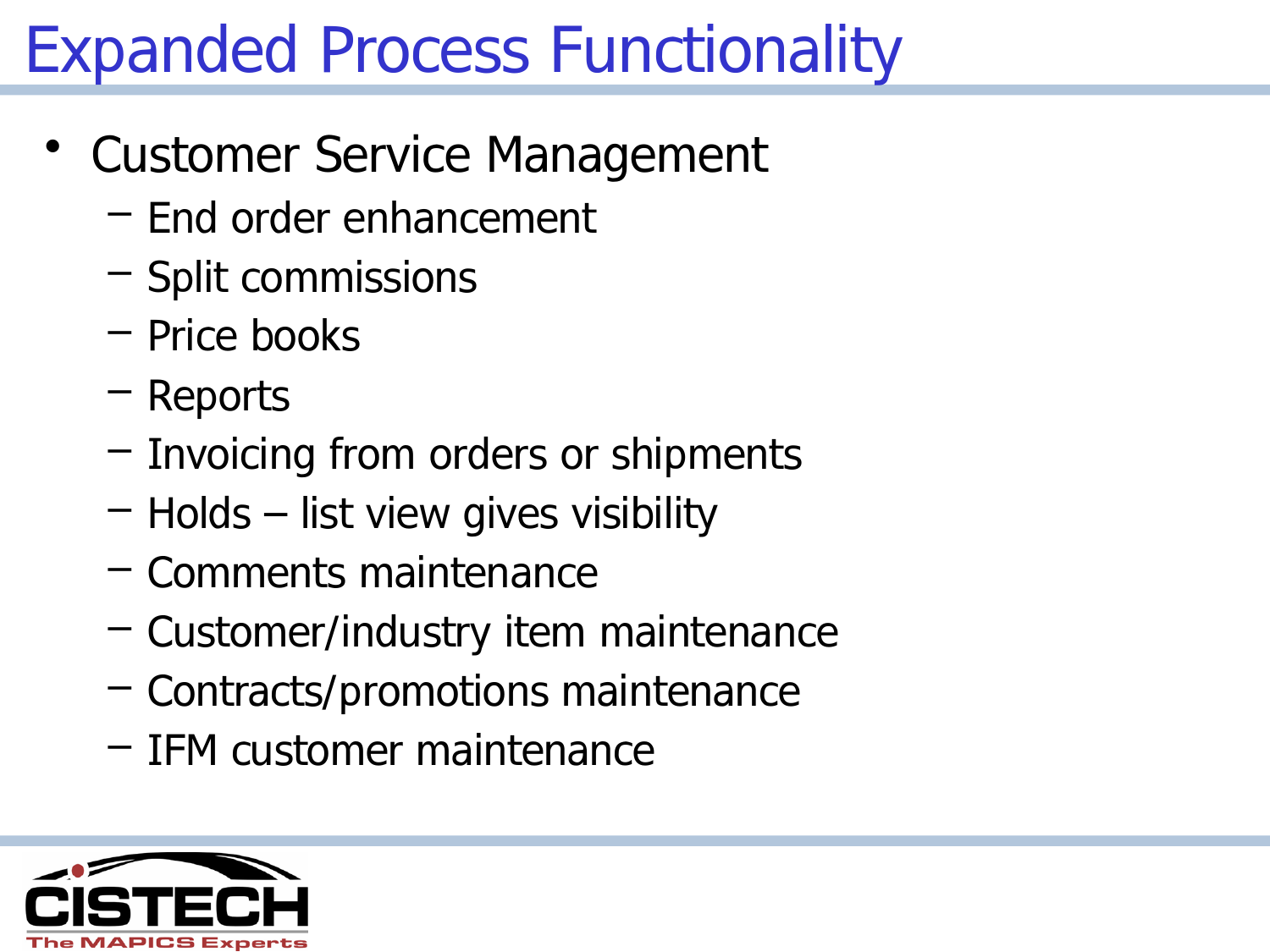

# Expanded Process Functionality
Customer Service Management
End order enhancement
Split commissions
Price books
Reports
Invoicing from orders or shipments
Holds – list view gives visibility
Comments maintenance
Customer/industry item maintenance
Contracts/promotions maintenance
IFM customer maintenance